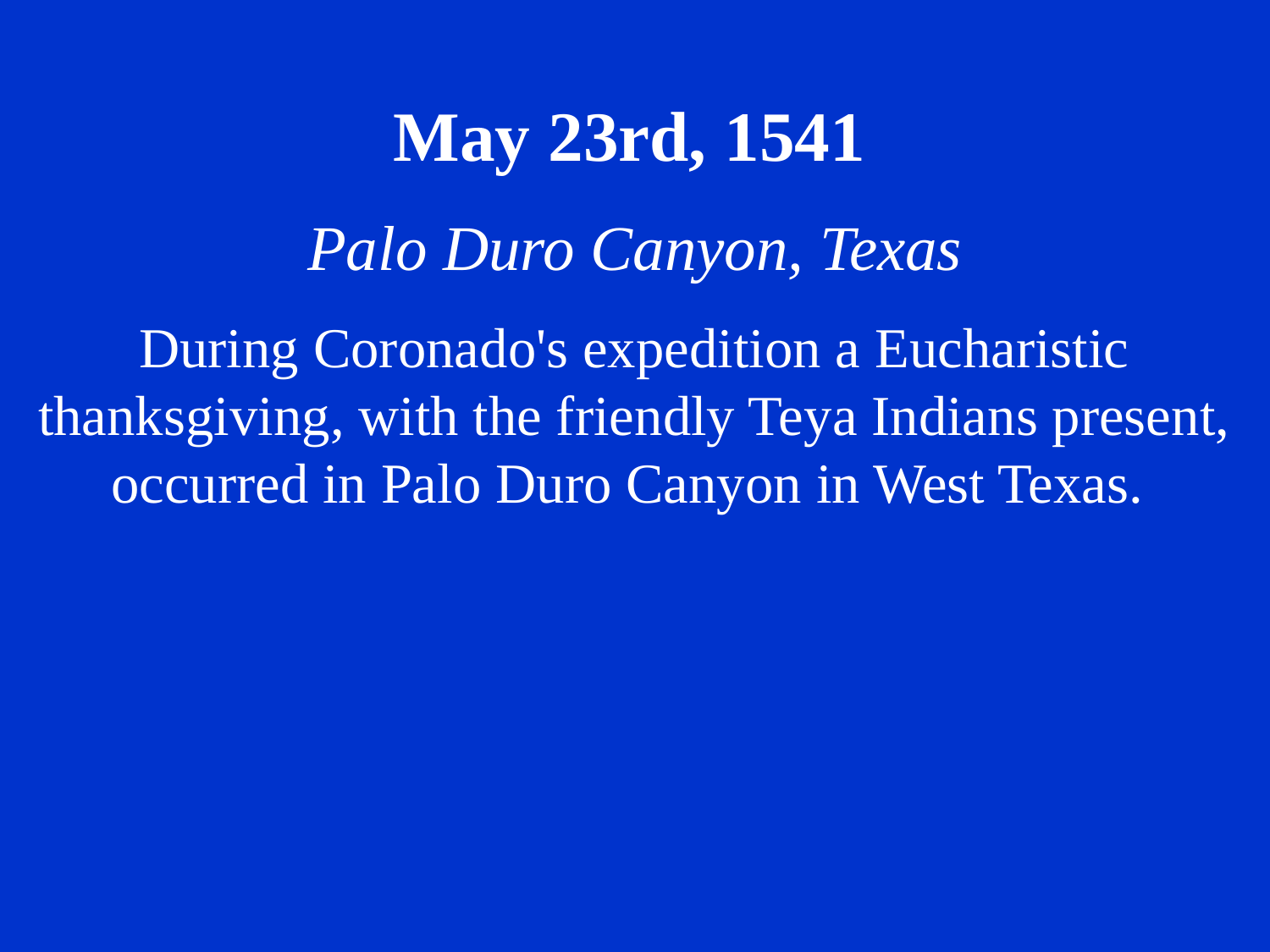

May 23rd, 1541
Palo Duro Canyon, Texas
During Coronado's expedition a Eucharistic thanksgiving, with the friendly Teya Indians present, occurred in Palo Duro Canyon in West Texas.